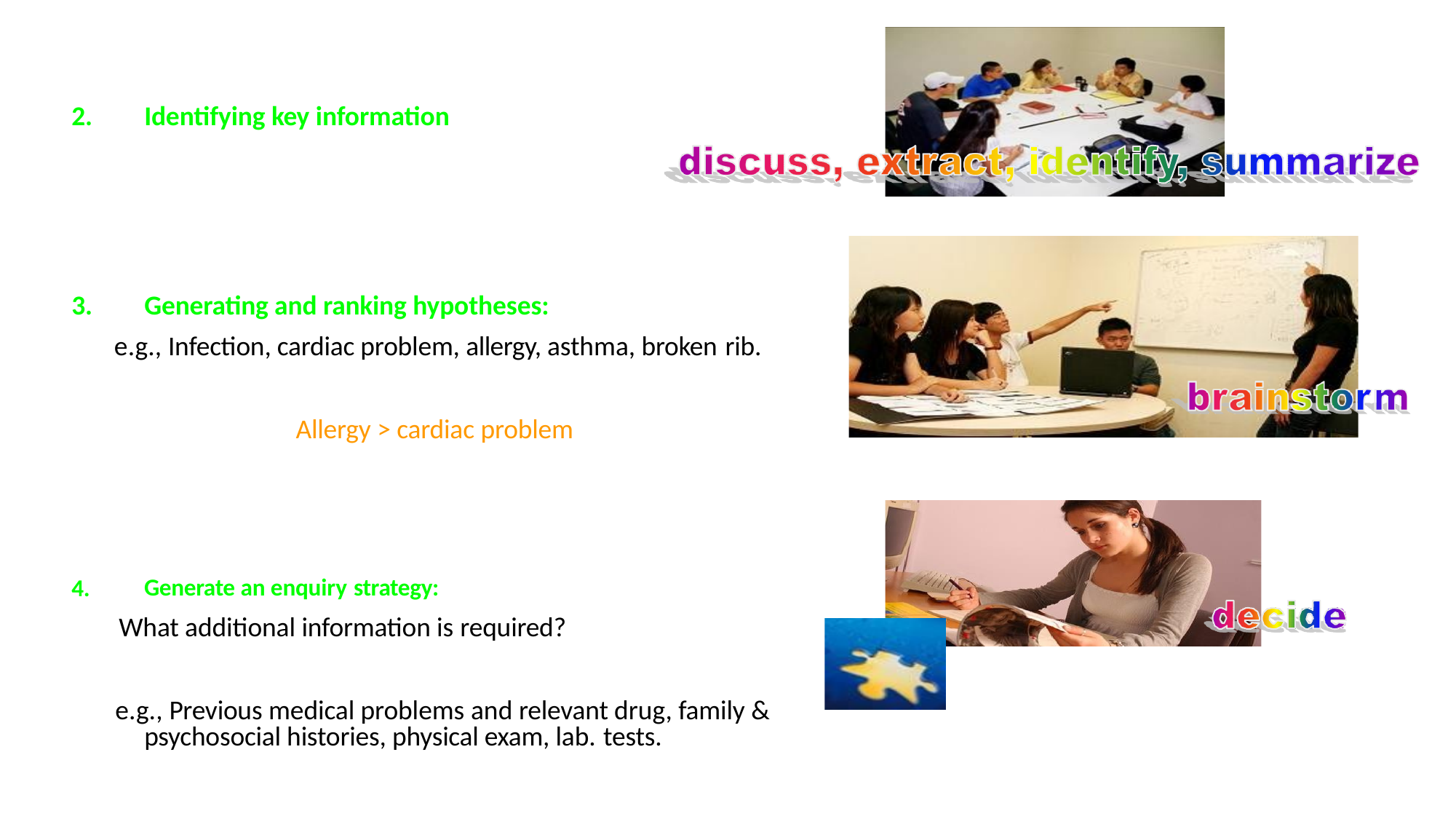

2.
# Identifying key information

Generating and ranking hypotheses:
e.g., Infection, cardiac problem, allergy, asthma, broken rib.
3.
Allergy ˃ cardiac problem

Generate an enquiry strategy:
What additional information is required?
4.
e.g., Previous medical problems and relevant drug, family &  psychosocial histories, physical exam, lab. tests.